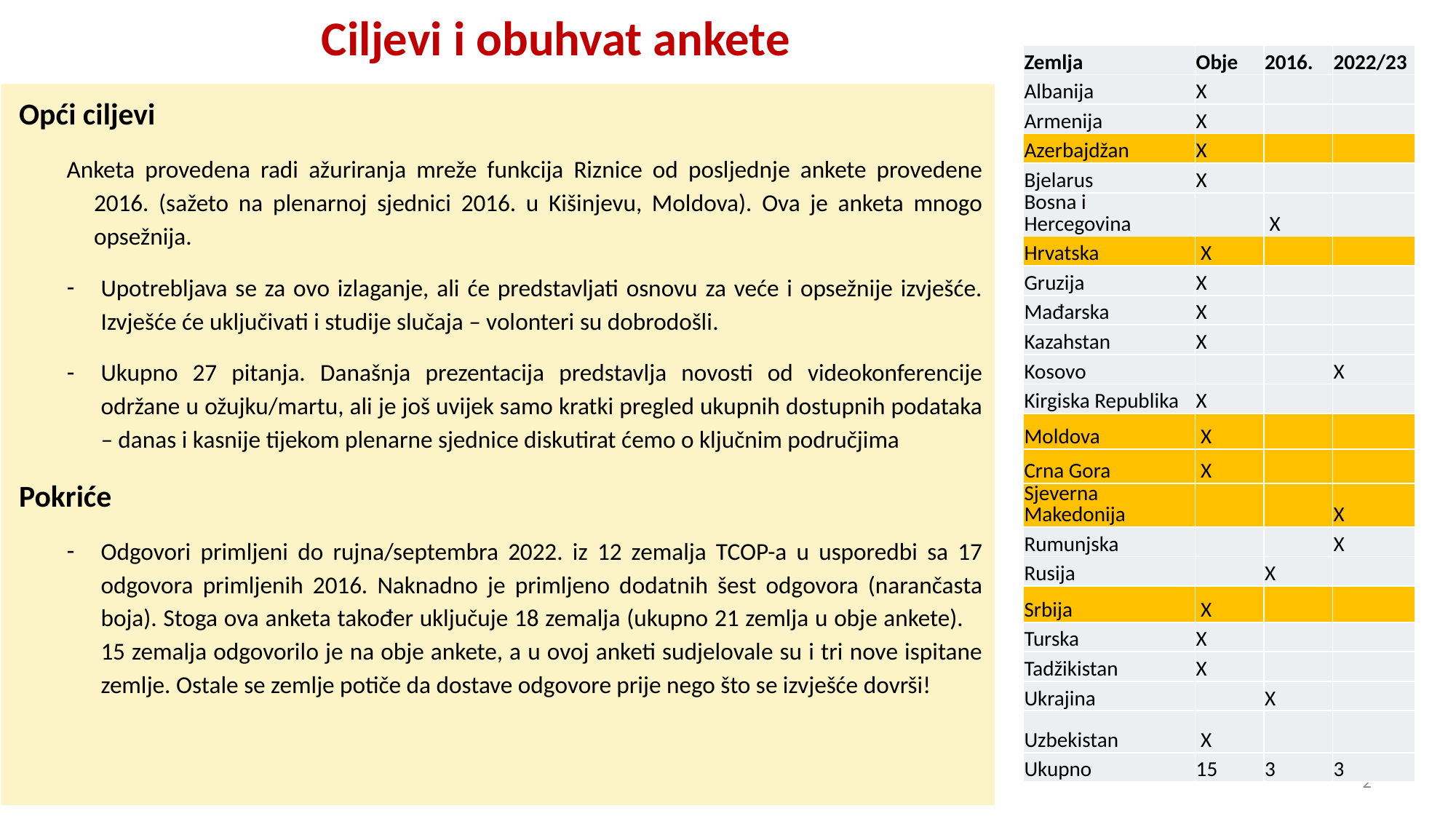

# Ciljevi i obuhvat ankete
| Zemlja | Obje | 2016. | 2022/23 |
| --- | --- | --- | --- |
| Albanija | X |  |  |
| Armenija | X |  |  |
| Azerbajdžan | X |  |  |
| Bjelarus | X |  |  |
| Bosna i Hercegovina |  | X |  |
| Hrvatska | X |  |  |
| Gruzija | X |  |  |
| Mađarska | X |  |  |
| Kazahstan | X |  |  |
| Kosovo |  |  | X |
| Kirgiska Republika | X |  |  |
| Moldova | X |  |  |
| Crna Gora | X |  |  |
| Sjeverna Makedonija |  |  | X |
| Rumunjska |  |  | X |
| Rusija |  | X |  |
| Srbija | X |  |  |
| Turska | X |  |  |
| Tadžikistan | X |  |  |
| Ukrajina |  | X |  |
| Uzbekistan | X |  |  |
| Ukupno | 15 | 3 | 3 |
Opći ciljevi
Anketa provedena radi ažuriranja mreže funkcija Riznice od posljednje ankete provedene 2016. (sažeto na plenarnoj sjednici 2016. u Kišinjevu, Moldova). Ova je anketa mnogo opsežnija.
Upotrebljava se za ovo izlaganje, ali će predstavljati osnovu za veće i opsežnije izvješće. Izvješće će uključivati i studije slučaja – volonteri su dobrodošli.
Ukupno 27 pitanja. Današnja prezentacija predstavlja novosti od videokonferencije održane u ožujku/martu, ali je još uvijek samo kratki pregled ukupnih dostupnih podataka – danas i kasnije tijekom plenarne sjednice diskutirat ćemo o ključnim područjima
Pokriće
Odgovori primljeni do rujna/septembra 2022. iz 12 zemalja TCOP-a u usporedbi sa 17 odgovora primljenih 2016. Naknadno je primljeno dodatnih šest odgovora (narančasta boja). Stoga ova anketa također uključuje 18 zemalja (ukupno 21 zemlja u obje ankete).    15 zemalja odgovorilo je na obje ankete, a u ovoj anketi sudjelovale su i tri nove ispitane zemlje. Ostale se zemlje potiče da dostave odgovore prije nego što se izvješće dovrši!

2